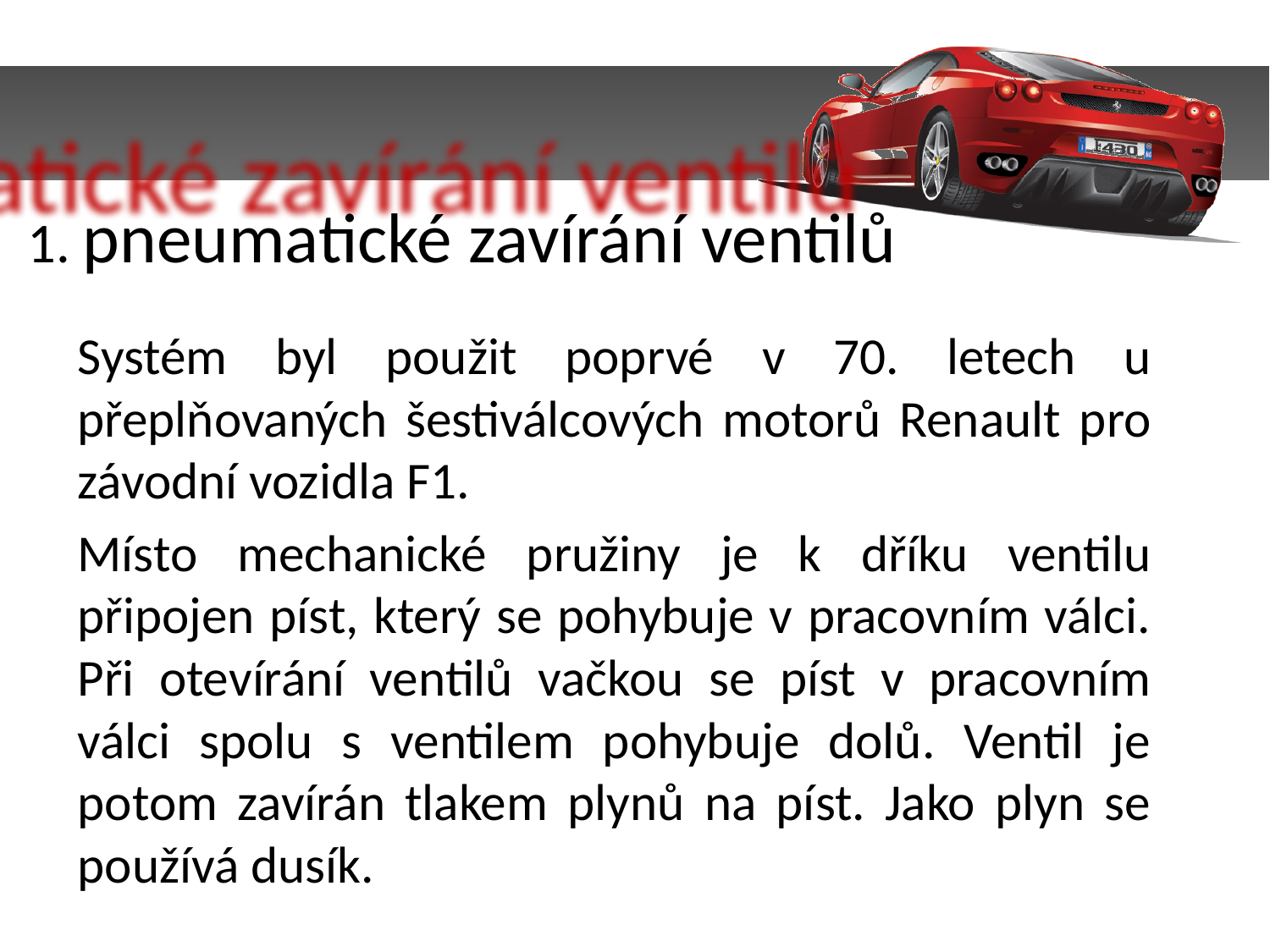

1. pneumatické zavírání ventilů

Systém byl použit poprvé v 70. letech u přeplňovaných šestiválcových motorů Renault pro závodní vozidla F1.
Místo mechanické pružiny je k dříku ventilu připojen píst, který se pohybuje v pracovním válci. Při otevírání ventilů vačkou se píst v pracovním válci spolu s ventilem pohybuje dolů. Ventil je potom zavírán tlakem plynů na píst. Jako plyn se používá dusík.